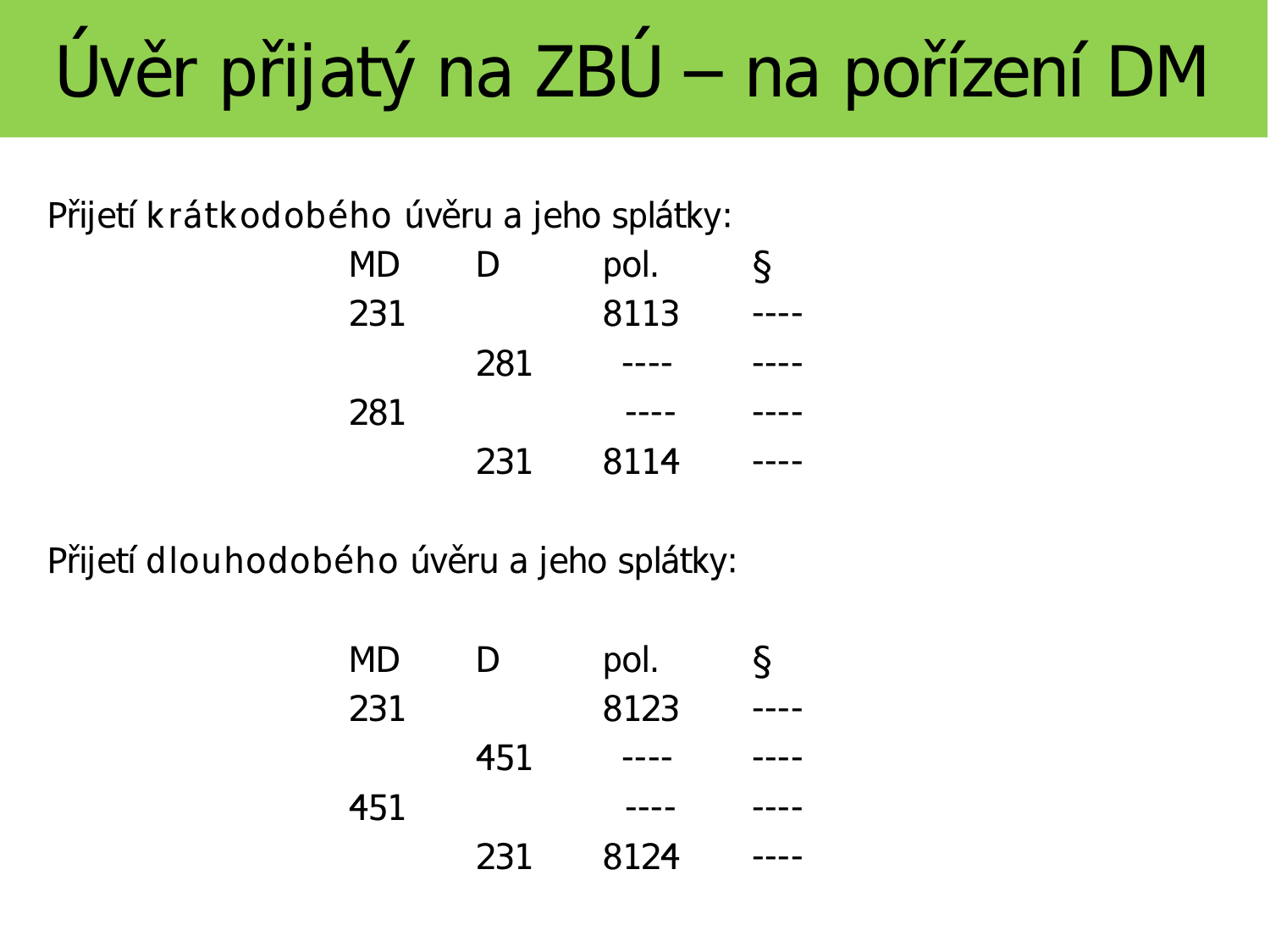

Úvěr přijatý na ZBÚ – na pořízení DM
Přijetí krátkodobého úvěru a jeho splátky:
			MD 	D 	pol. 	  §
			231		8113	  ----
				281        ----	  ----
			281		  ----	  ----
				231	8114	  ----

Přijetí dlouhodobého úvěru a jeho splátky:

			MD 	D 	pol. 	  §
			231		8123	  ----
				451        ----	  ----
			451		  ----	  ----
				231	8124	  ----